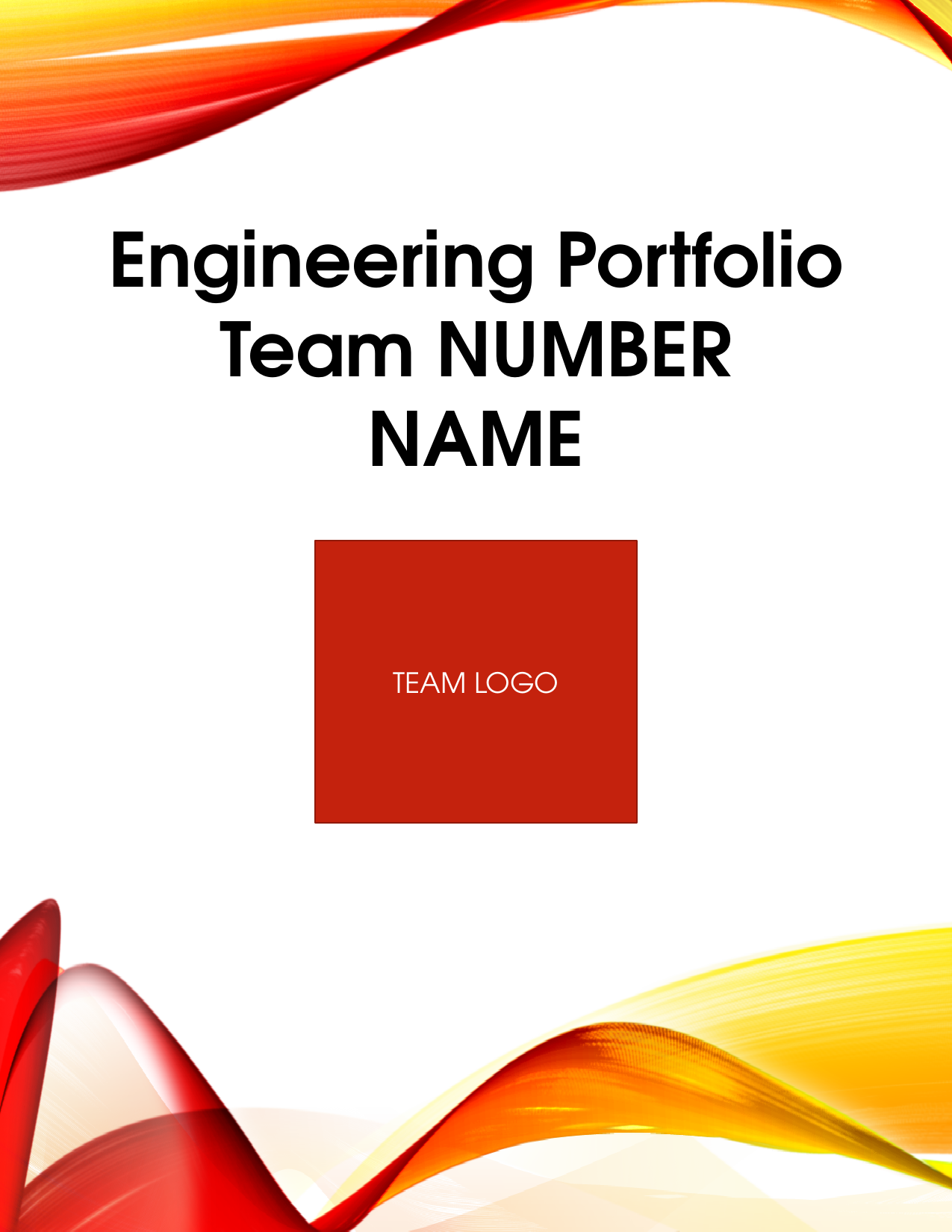

Engineering Portfolio
Team NUMBER
NAME
TEAM LOGO